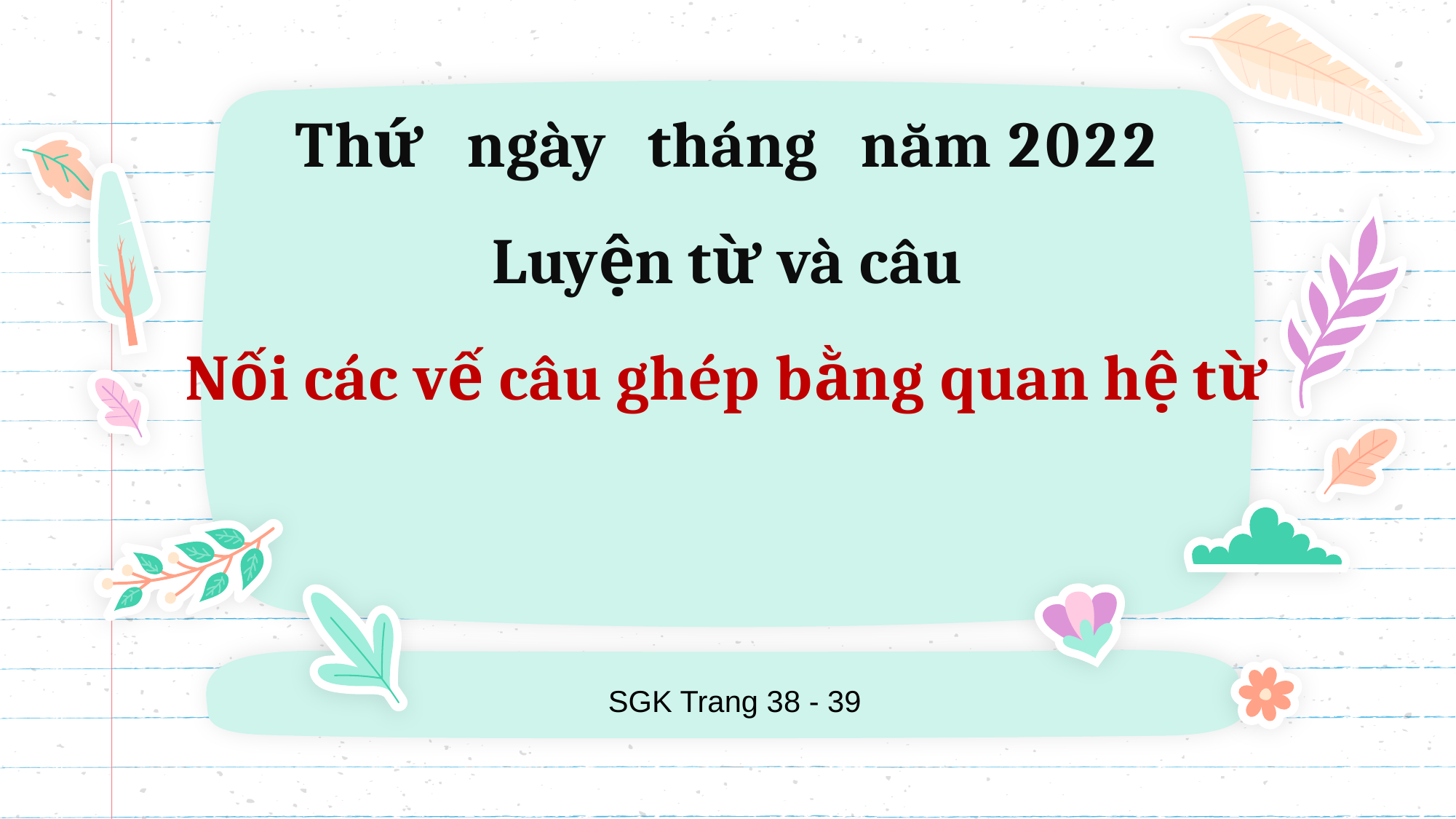

# Thứ   ngày   tháng   năm 2022 Luyện từ và câu Nối các vế câu ghép bằng quan hệ từ

SGK Trang 38 - 39